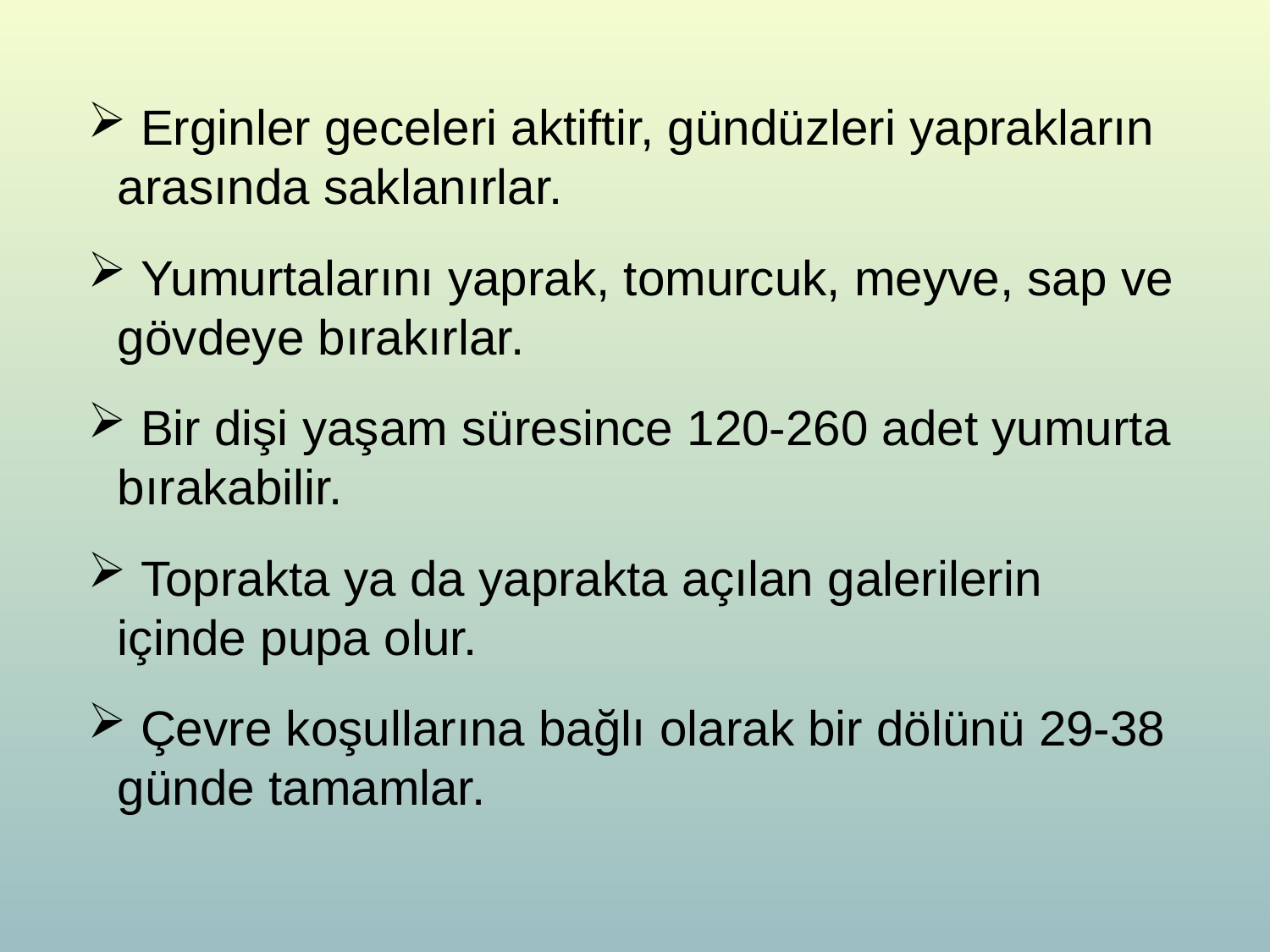

Erginler geceleri aktiftir, gündüzleri yaprakların arasında saklanırlar.
 Yumurtalarını yaprak, tomurcuk, meyve, sap ve gövdeye bırakırlar.
 Bir dişi yaşam süresince 120-260 adet yumurta bırakabilir.
 Toprakta ya da yaprakta açılan galerilerin içinde pupa olur.
 Çevre koşullarına bağlı olarak bir dölünü 29-38 günde tamamlar.